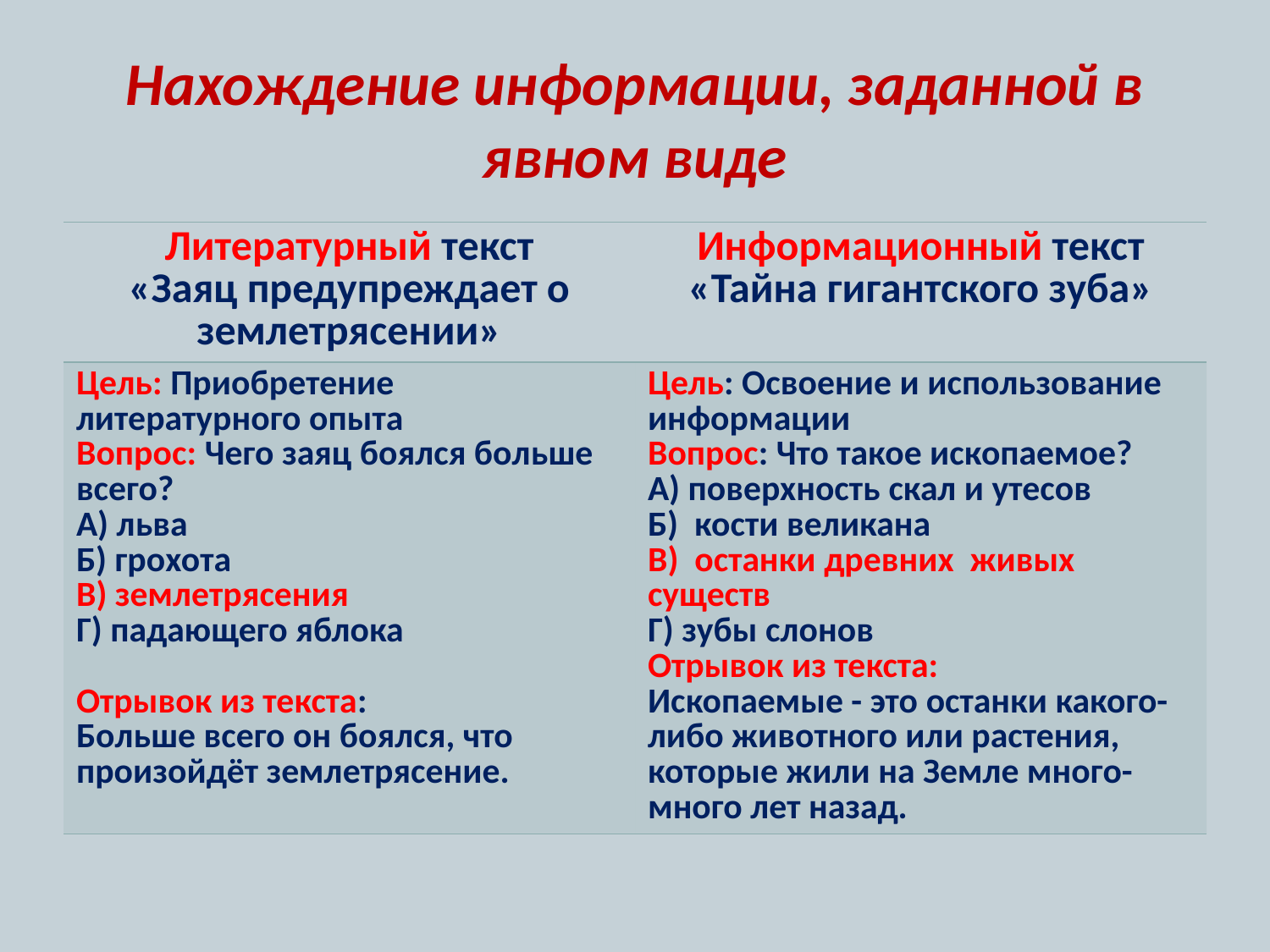

# Нахождение информации, заданной в явном виде
| Литературный текст «Заяц предупреждает о землетрясении» | Информационный текст «Тайна гигантского зуба» |
| --- | --- |
| Цель: Приобретение литературного опыта Вопрос: Чего заяц боялся больше всего? А) льва Б) грохота В) землетрясения Г) падающего яблока Отрывок из текста: Больше всего он боялся, что произойдёт землетрясение. | Цель: Освоение и использование информации Вопрос: Что такое ископаемое? А) поверхность скал и утесов Б) кости великана В) останки древних живых существ Г) зубы слонов Отрывок из текста: Ископаемые - это останки какого-либо животного или растения, которые жили на Земле много-много лет назад. |